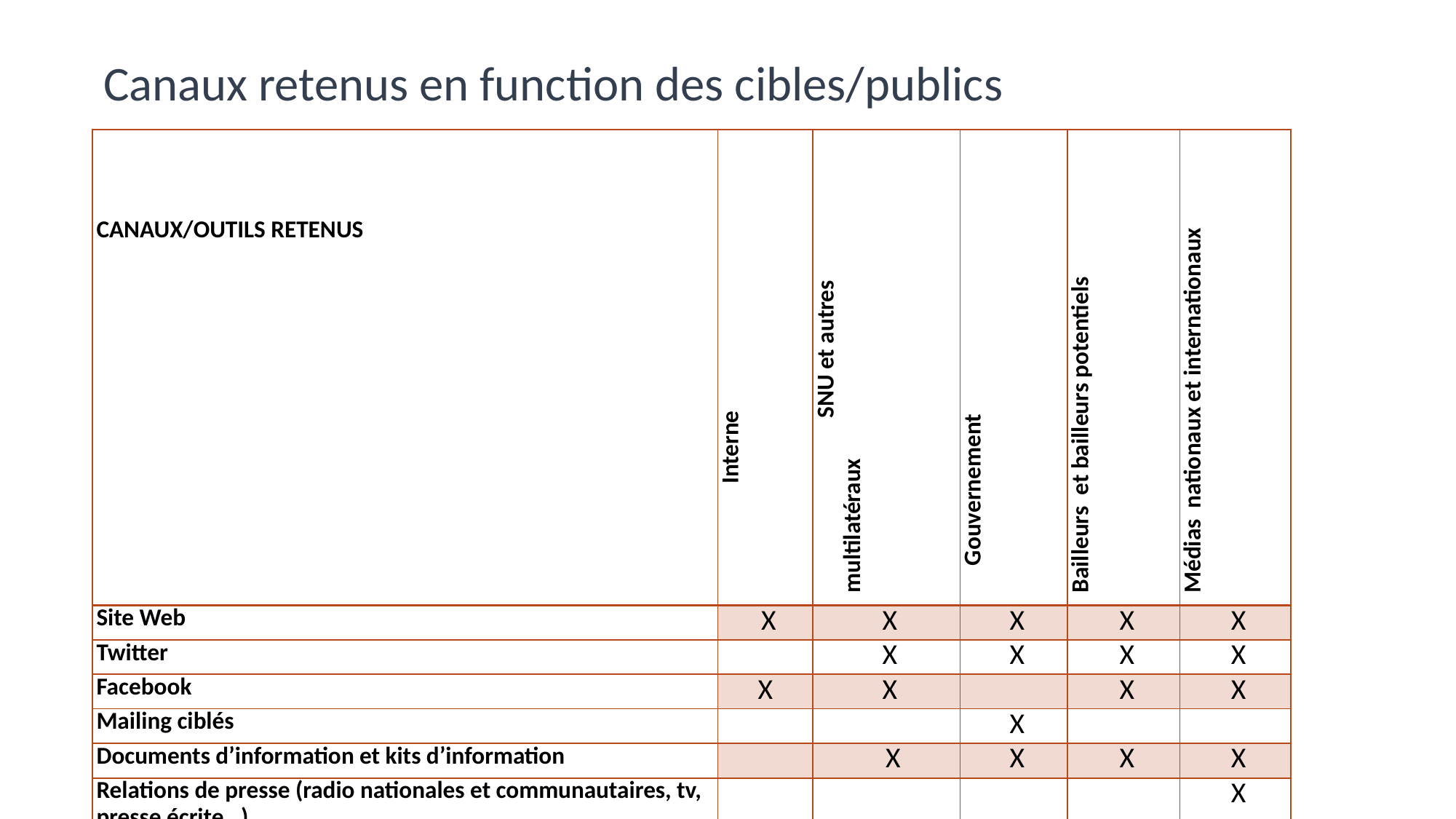

Canaux retenus en function des cibles/publics
| CANAUX/OUTILS RETENUS | Interne | SNU et autres multilatéraux | Gouvernement | Bailleurs et bailleurs potentiels | Médias nationaux et internationaux |
| --- | --- | --- | --- | --- | --- |
| Site Web | X | X | X | X | X |
| Twitter |  | X | X | X | X |
| Facebook | X | X |  | X | X |
| Mailing ciblés |  |  | X |  |  |
| Documents d’information et kits d’information |  | X | X | X | X |
| Relations de presse (radio nationales et communautaires, tv, presse écrite…) |  |  |  |  | X |
| Revue de presse | X | X |  |  |  |
| Enquête auprès des partenaires |  |  |  |  |  |
| Formations | X |  | X |  | X |
| Rapports | X | X | X | X | X |
| Séminaires et ateliers | X | X | X |  | X |
| Rencontres à différents niveaux | X | X | X | X | X |